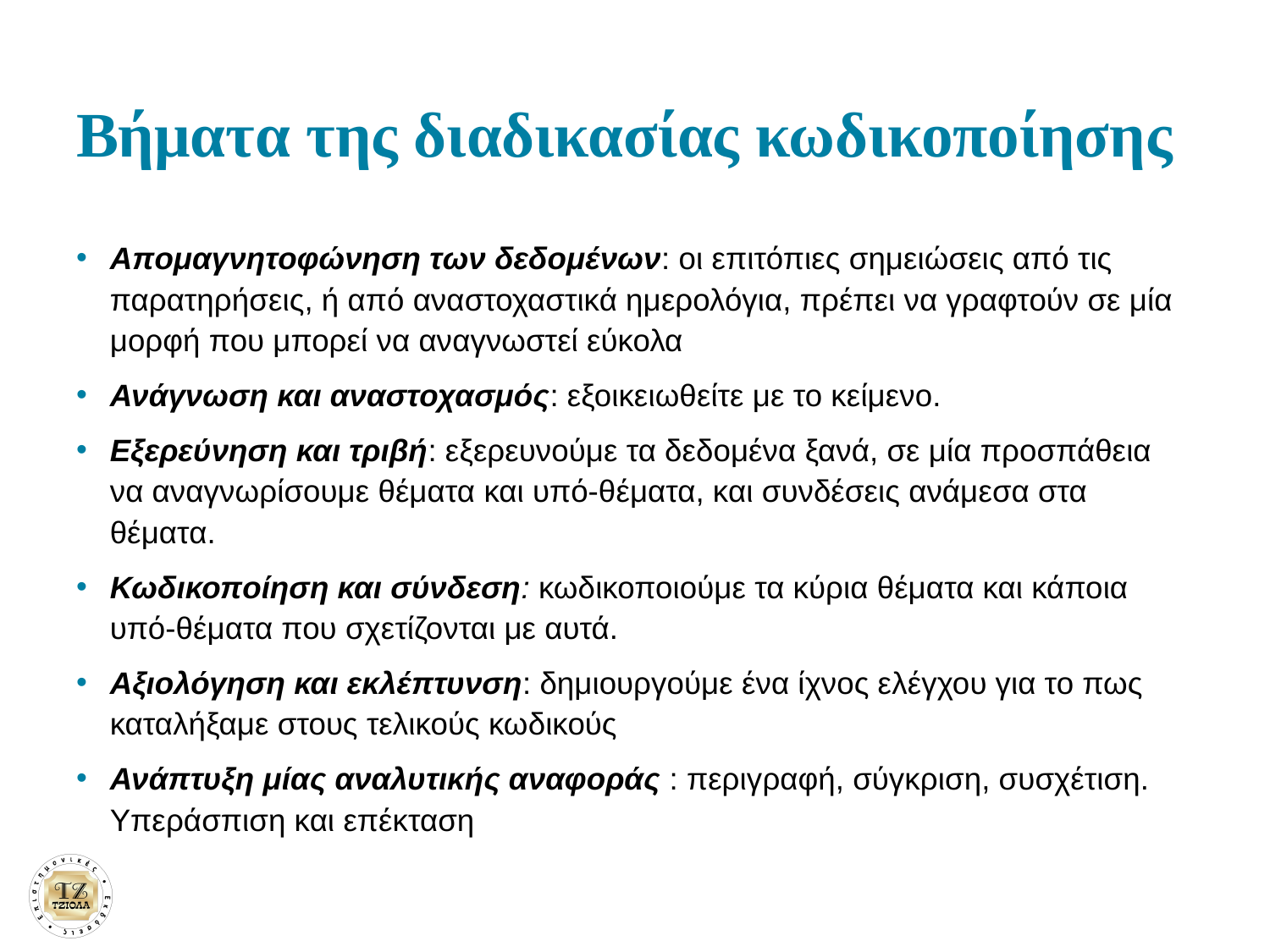

# Βήματα της διαδικασίας κωδικοποίησης
Απομαγνητοφώνηση των δεδομένων: οι επιτόπιες σημειώσεις από τις παρατηρήσεις, ή από αναστοχαστικά ημερολόγια, πρέπει να γραφτούν σε μία μορφή που μπορεί να αναγνωστεί εύκολα
Ανάγνωση και αναστοχασμός: εξοικειωθείτε με το κείμενο.
Εξερεύνηση και τριβή: εξερευνούμε τα δεδομένα ξανά, σε μία προσπάθεια να αναγνωρίσουμε θέματα και υπό-θέματα, και συνδέσεις ανάμεσα στα θέματα.
Κωδικοποίηση και σύνδεση: κωδικοποιούμε τα κύρια θέματα και κάποια υπό-θέματα που σχετίζονται με αυτά.
Αξιολόγηση και εκλέπτυνση: δημιουργούμε ένα ίχνος ελέγχου για το πως καταλήξαμε στους τελικούς κωδικούς
Ανάπτυξη μίας αναλυτικής αναφοράς : περιγραφή, σύγκριση, συσχέτιση. Υπεράσπιση και επέκταση